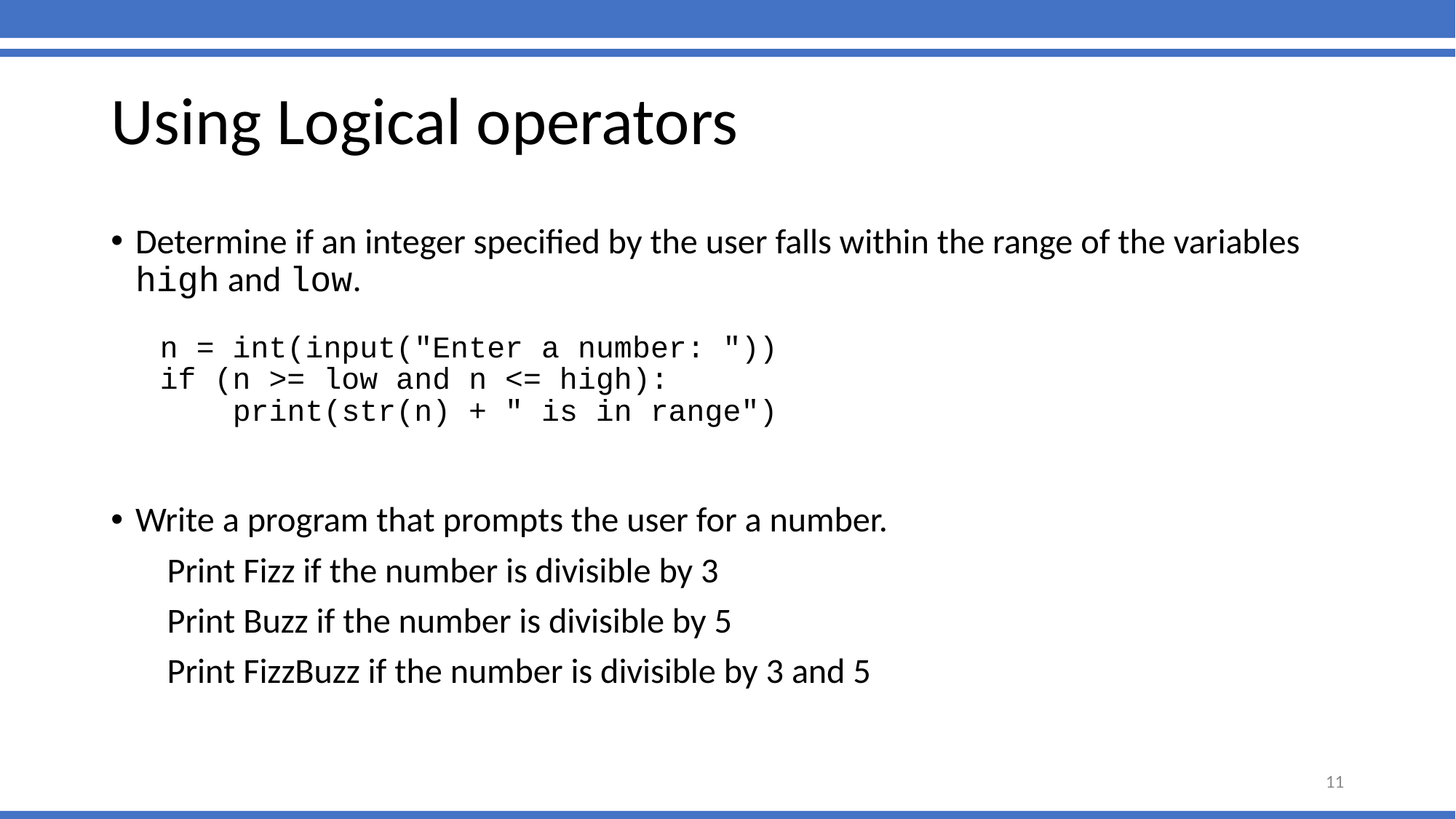

# Using Logical operators
Determine if an integer specified by the user falls within the range of the variables high and low.

n = int(input("Enter a number: "))
if (n >= low and n <= high):
    print(str(n) + " is in range")

Write a program that prompts the user for a number.
       Print Fizz if the number is divisible by 3
       Print Buzz if the number is divisible by 5
       Print FizzBuzz if the number is divisible by 3 and 5

11